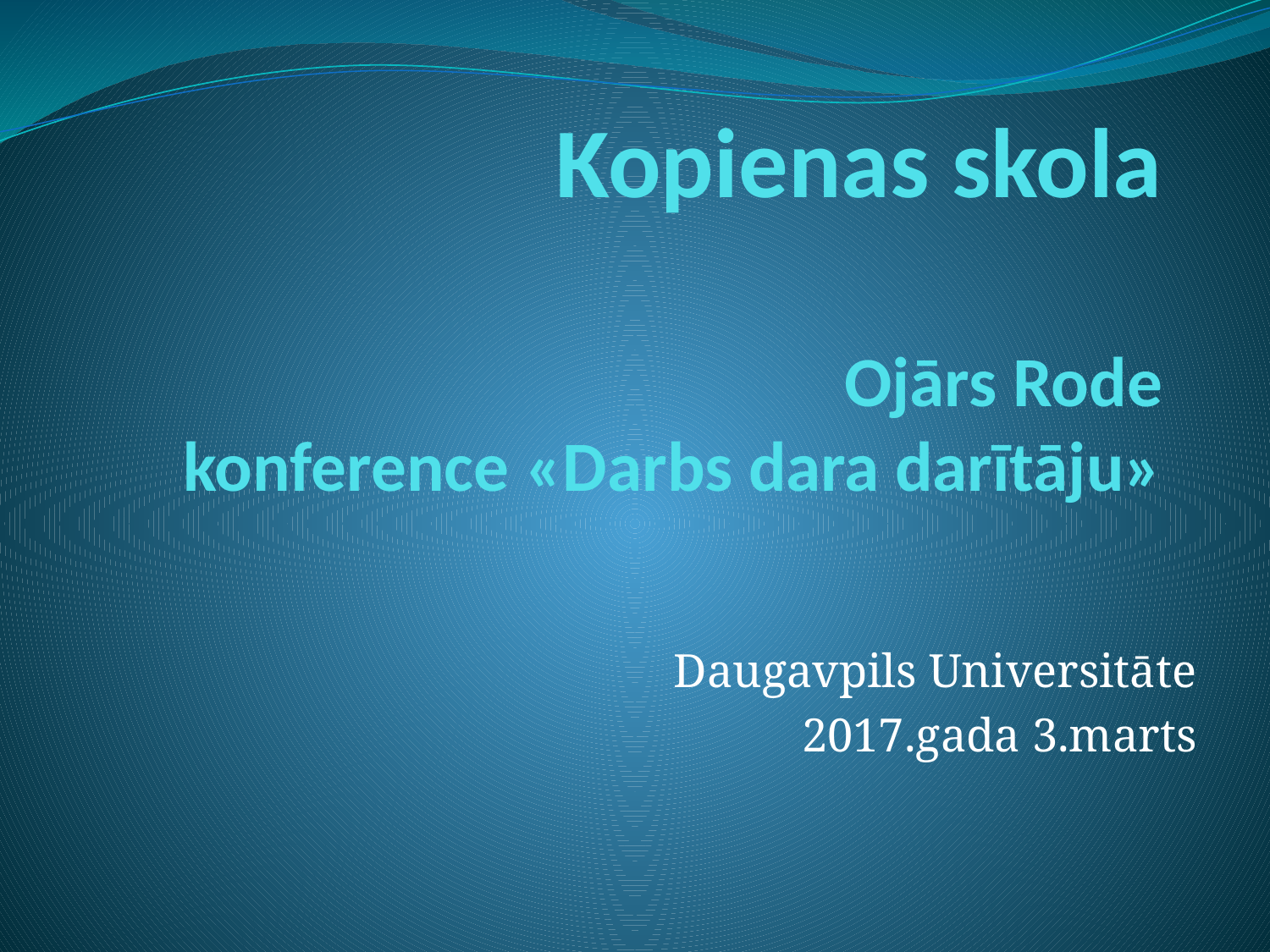

# Kopienas skola Ojārs Rode konference «Darbs dara darītāju»
Daugavpils Universitāte
2017.gada 3.marts